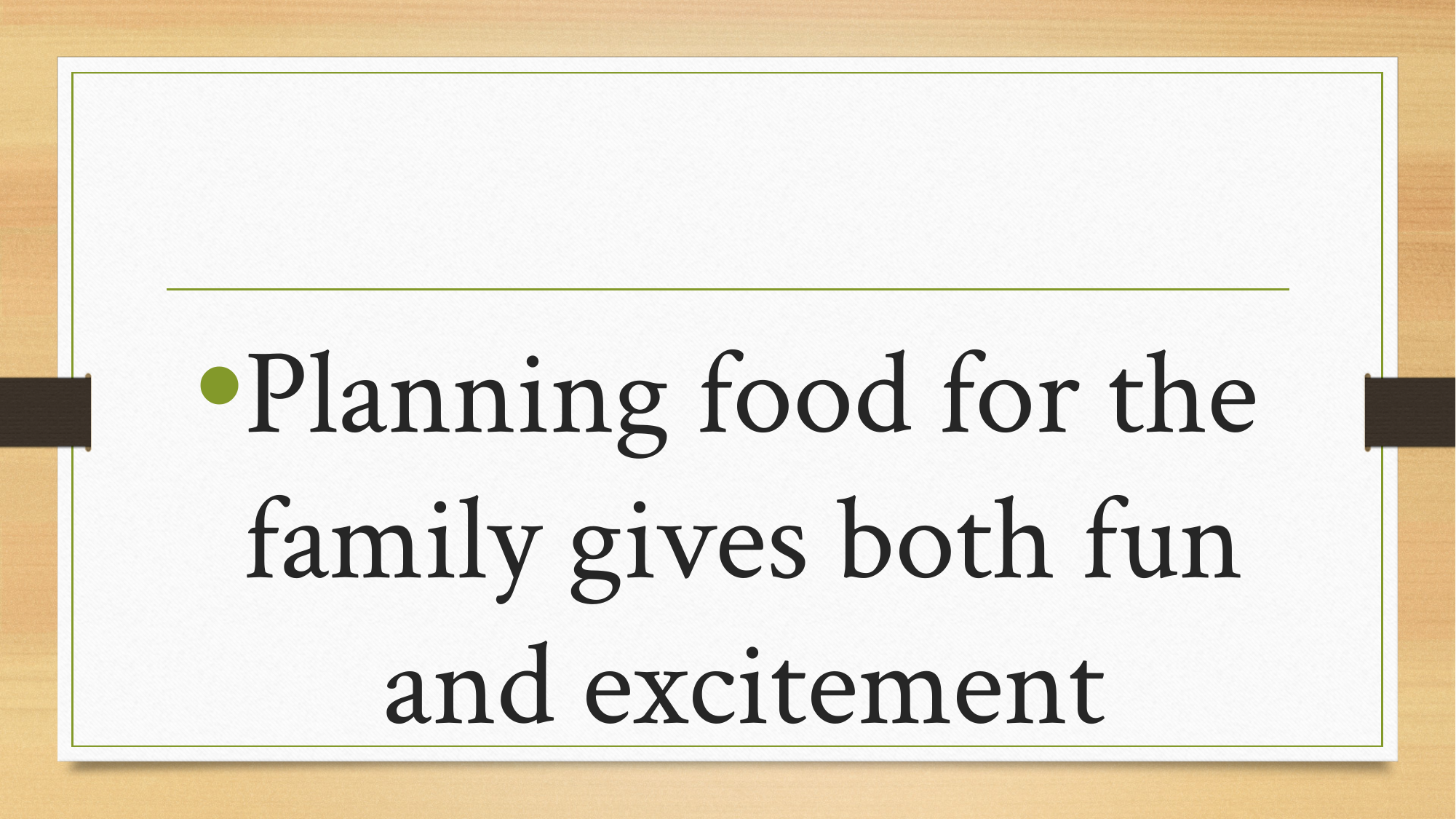

#
Planning food for the family gives both fun and excitement